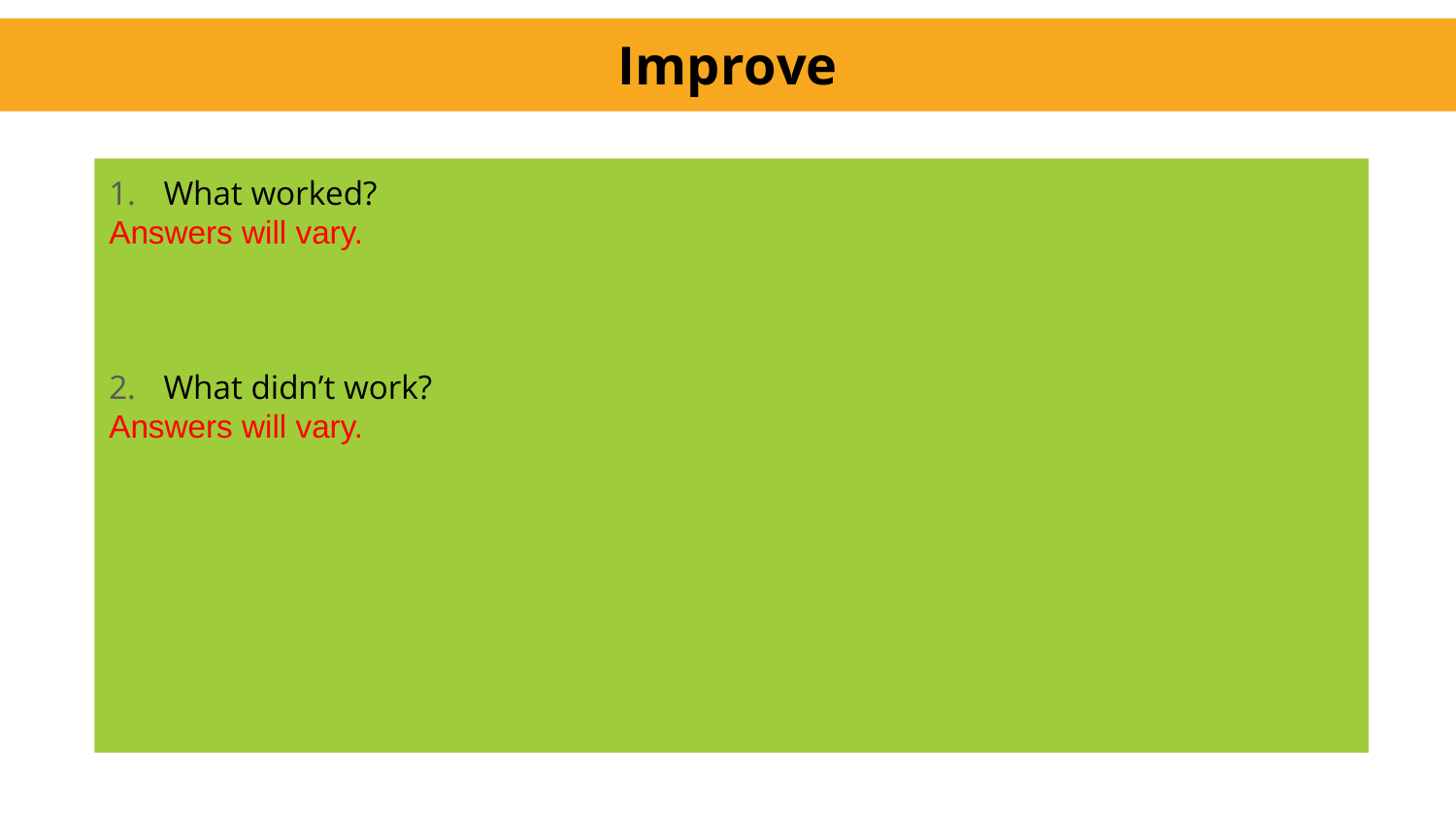

# Improve
What worked?
Answers will vary.

What didn’t work?
Answers will vary.